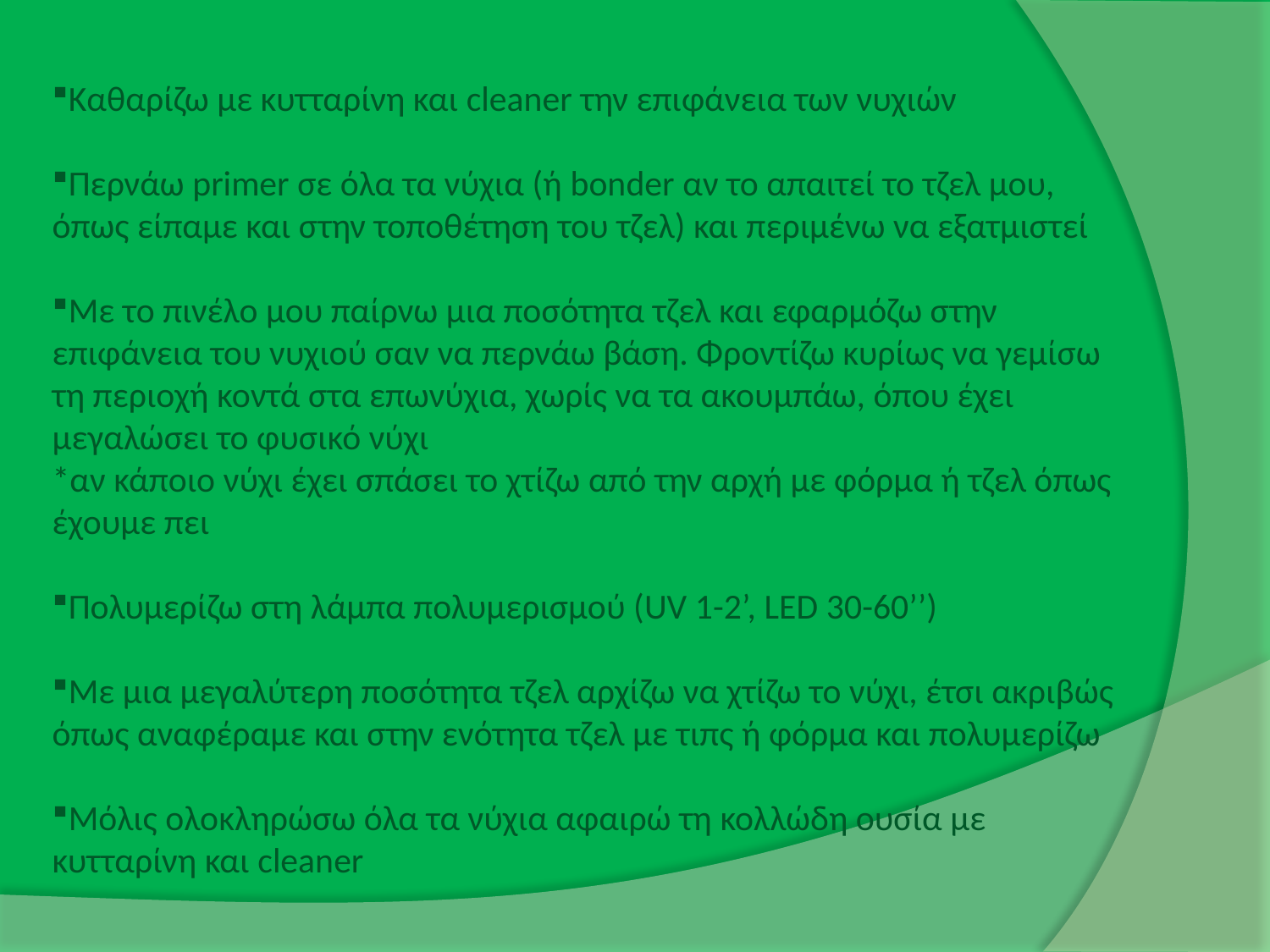

Καθαρίζω με κυτταρίνη και cleaner την επιφάνεια των νυχιών

Περνάω primer σε όλα τα νύχια (ή bonder αν το απαιτεί το τζελ μου, όπως είπαμε και στην τοποθέτηση του τζελ) και περιμένω να εξατμιστεί

Με το πινέλο μου παίρνω μια ποσότητα τζελ και εφαρμόζω στην επιφάνεια του νυχιού σαν να περνάω βάση. Φροντίζω κυρίως να γεμίσω τη περιοχή κοντά στα επωνύχια, χωρίς να τα ακουμπάω, όπου έχει μεγαλώσει το φυσικό νύχι
*αν κάποιο νύχι έχει σπάσει το χτίζω από την αρχή με φόρμα ή τζελ όπως έχουμε πει

Πολυμερίζω στη λάμπα πολυμερισμού (UV 1-2’, LED 30-60’’)

Με μια μεγαλύτερη ποσότητα τζελ αρχίζω να χτίζω το νύχι, έτσι ακριβώς όπως αναφέραμε και στην ενότητα τζελ με τιπς ή φόρμα και πολυμερίζω

Μόλις ολοκληρώσω όλα τα νύχια αφαιρώ τη κολλώδη ουσία με κυτταρίνη και cleaner